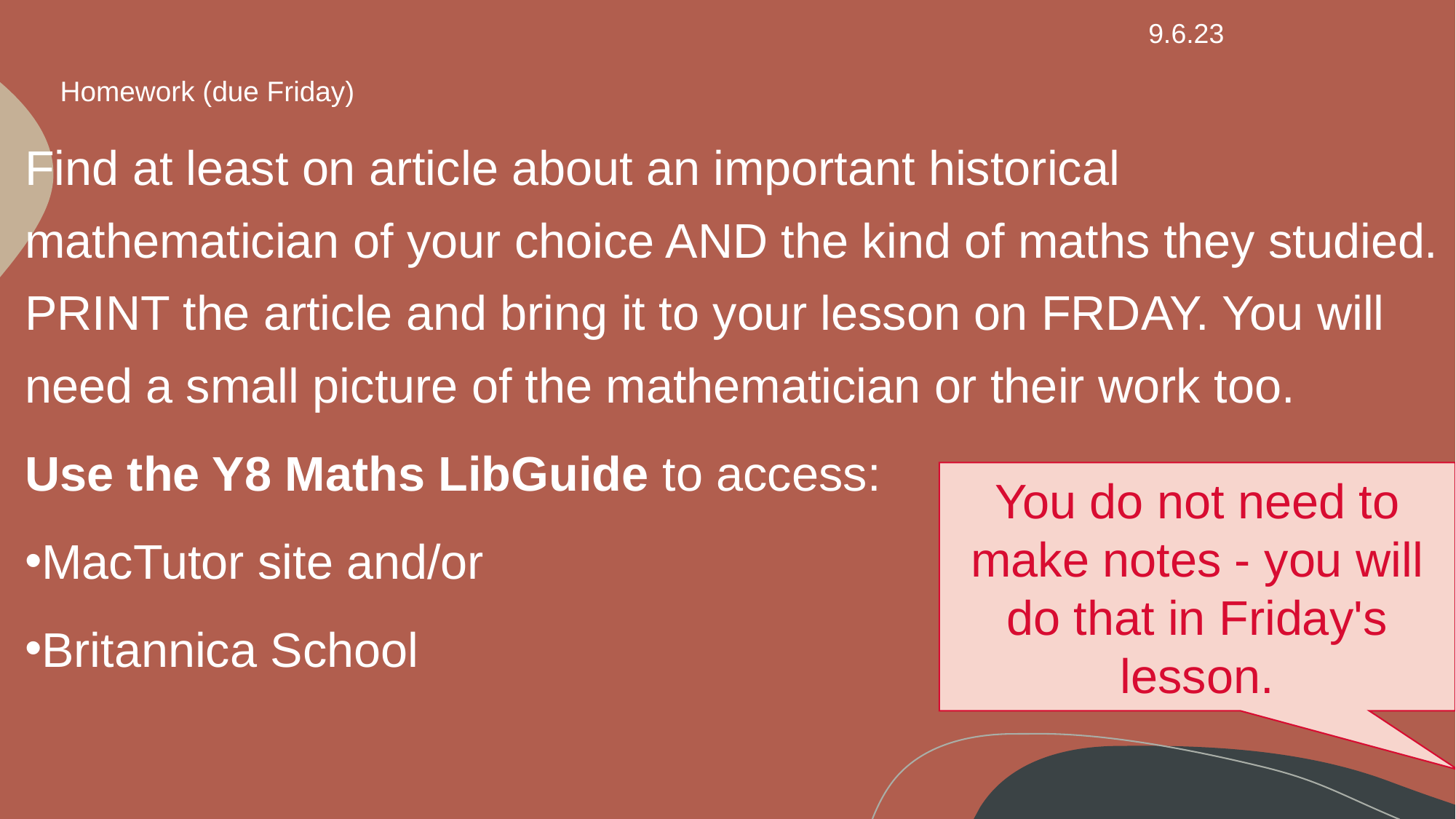

9.6.23
# Homework (due Friday)
Find at least on article about an important historical mathematician of your choice AND the kind of maths they studied. PRINT the article and bring it to your lesson on FRDAY. You will need a small picture of the mathematician or their work too.
Use the Y8 Maths LibGuide to access:
MacTutor site and/or
Britannica School

You do not need to make notes - you will do that in Friday's lesson.